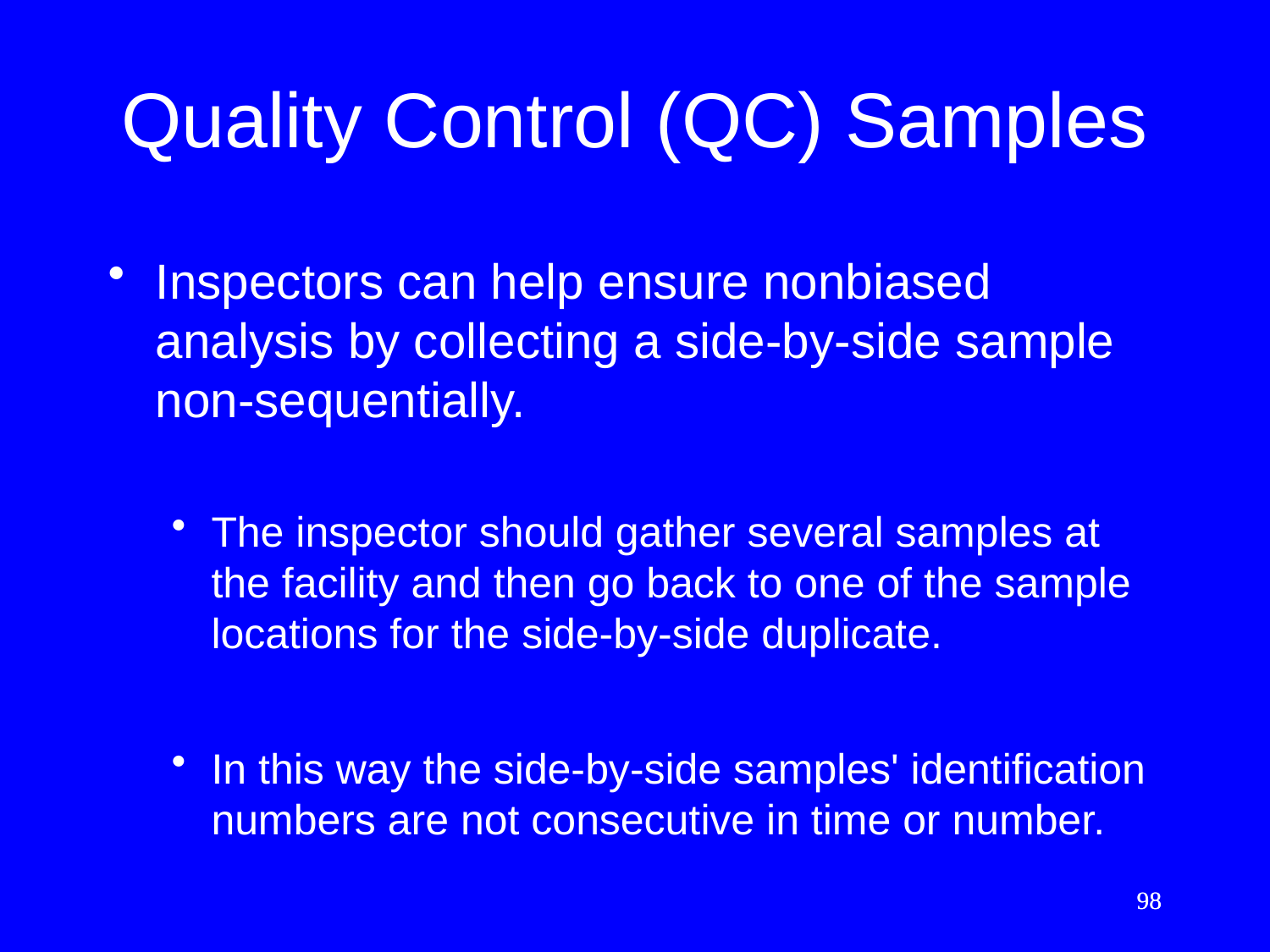

# Quality Control (QC) Samples
Inspectors can help ensure nonbiased analysis by collecting a side-by-side sample non-sequentially.

The inspector should gather several samples at the facility and then go back to one of the sample locations for the side-by-side duplicate.

In this way the side-by-side samples' identification numbers are not consecutive in time or number.
98
98